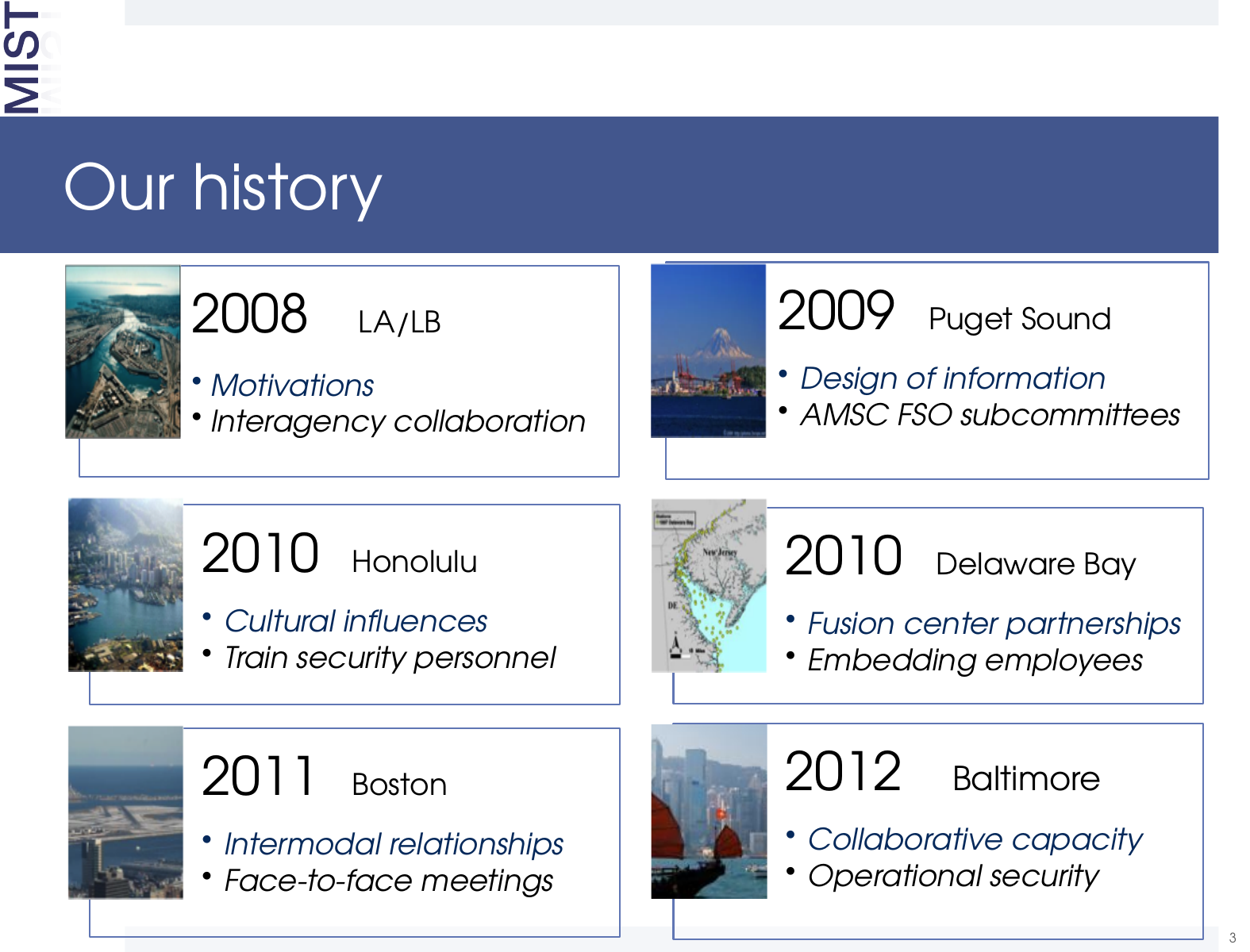

# Our history
2008   LA/LB
 Motivations
 Interagency collaboration
2009  Puget Sound
Design of information
AMSC FSO subcommittees
2010  Honolulu
Cultural influences
Train security personnel
2010  Delaware Bay
Fusion center partnerships
Embedding employees

2011  Boston
Intermodal relationships
Face-to-face meetings

2012   Baltimore
Collaborative capacity
Operational security

3